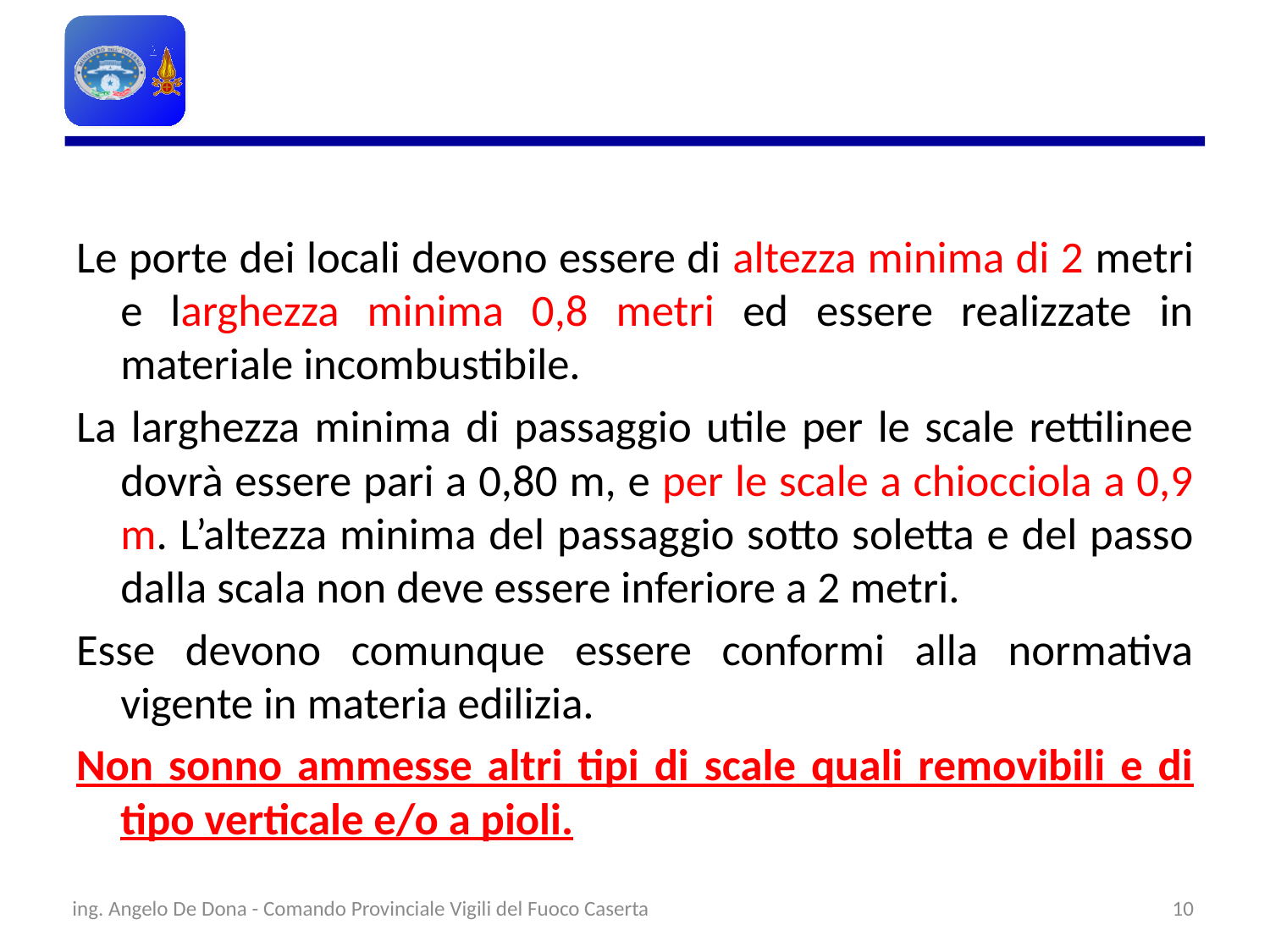

#
Le porte dei locali devono essere di altezza minima di 2 metri e larghezza minima 0,8 metri ed essere realizzate in materiale incombustibile.
La larghezza minima di passaggio utile per le scale rettilinee dovrà essere pari a 0,80 m, e per le scale a chiocciola a 0,9 m. L’altezza minima del passaggio sotto soletta e del passo dalla scala non deve essere inferiore a 2 metri.
Esse devono comunque essere conformi alla normativa vigente in materia edilizia.
Non sonno ammesse altri tipi di scale quali removibili e di tipo verticale e/o a pioli.
ing. Angelo De Dona - Comando Provinciale Vigili del Fuoco Caserta
10